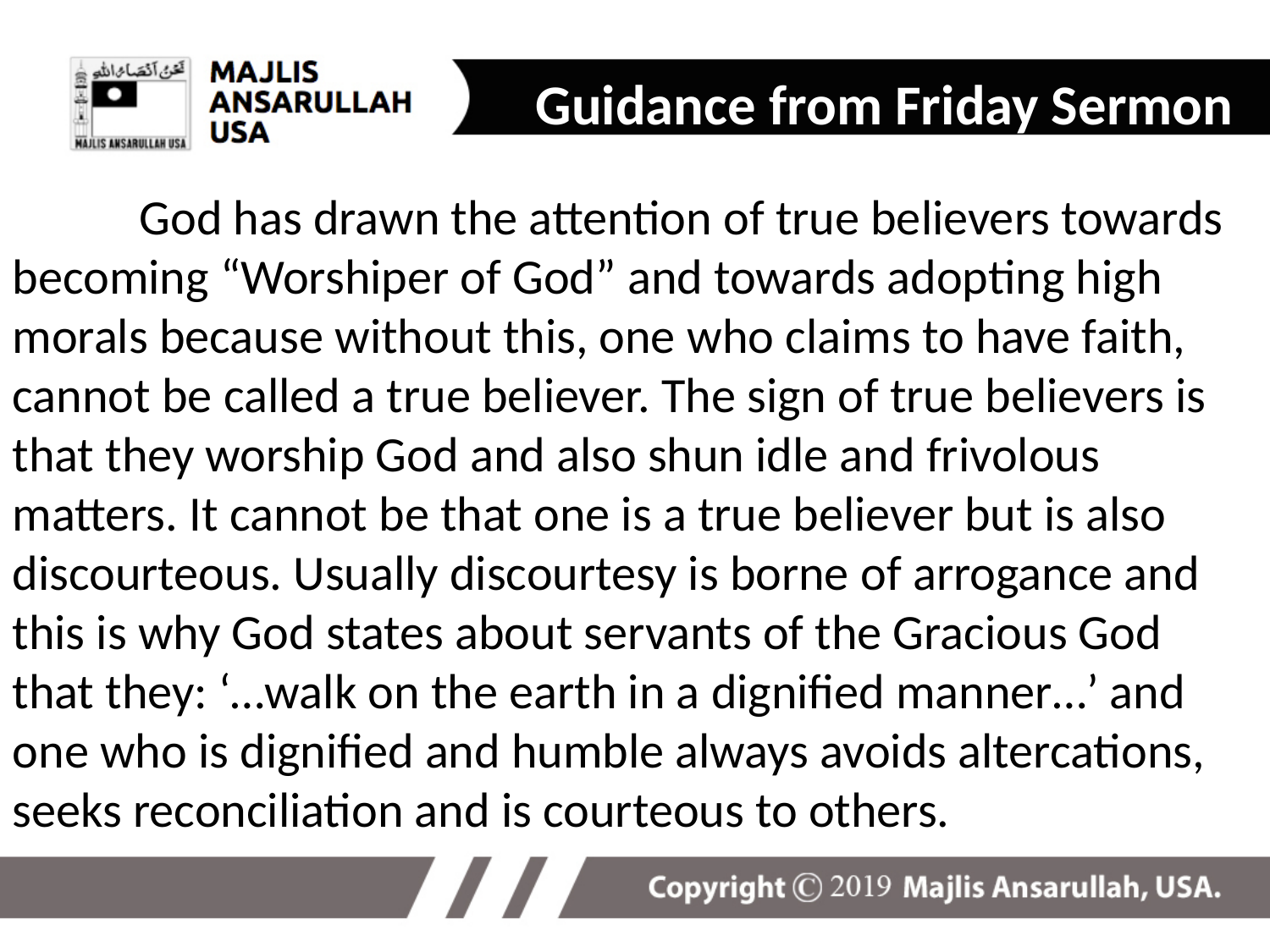

Guidance from Friday Sermon
	God has drawn the attention of true believers towards becoming “Worshiper of God” and towards adopting high morals because without this, one who claims to have faith, cannot be called a true believer. The sign of true believers is that they worship God and also shun idle and frivolous matters. It cannot be that one is a true believer but is also discourteous. Usually discourtesy is borne of arrogance and this is why God states about servants of the Gracious God that they: ‘…walk on the earth in a dignified manner…’ and one who is dignified and humble always avoids altercations, seeks reconciliation and is courteous to others.